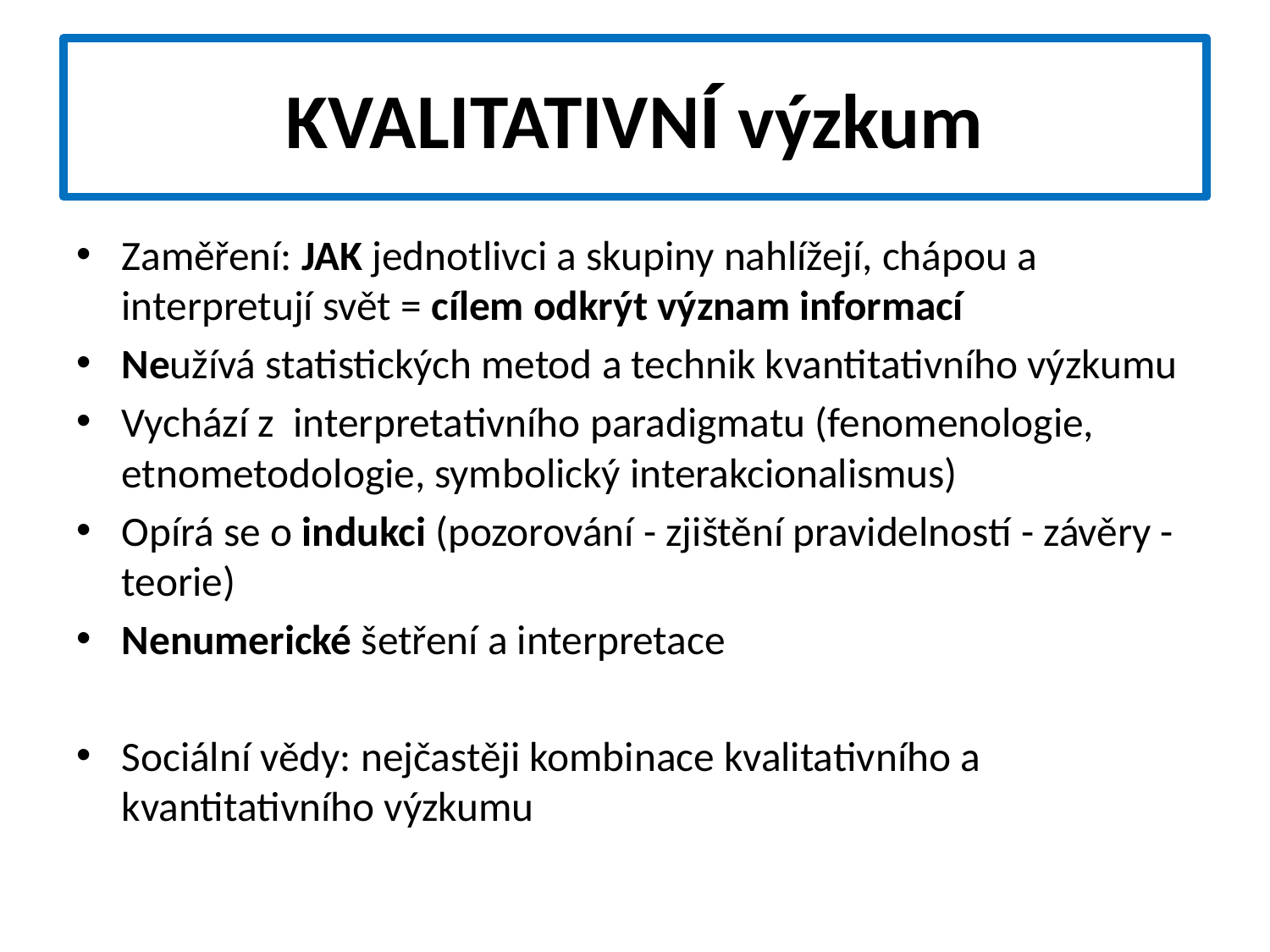

# KVALITATIVNÍ výzkum
Zaměření: JAK jednotlivci a skupiny nahlížejí, chápou a interpretují svět = cílem odkrýt význam informací
Neužívá statistických metod a technik kvantitativního výzkumu
Vychází z  interpretativního paradigmatu (fenomenologie, etnometodologie, symbolický interakcionalismus)
Opírá se o indukci (pozorování - zjištění pravidelností - závěry - teorie)
Nenumerické šetření a interpretace

Sociální vědy: nejčastěji kombinace kvalitativního a kvantitativního výzkumu